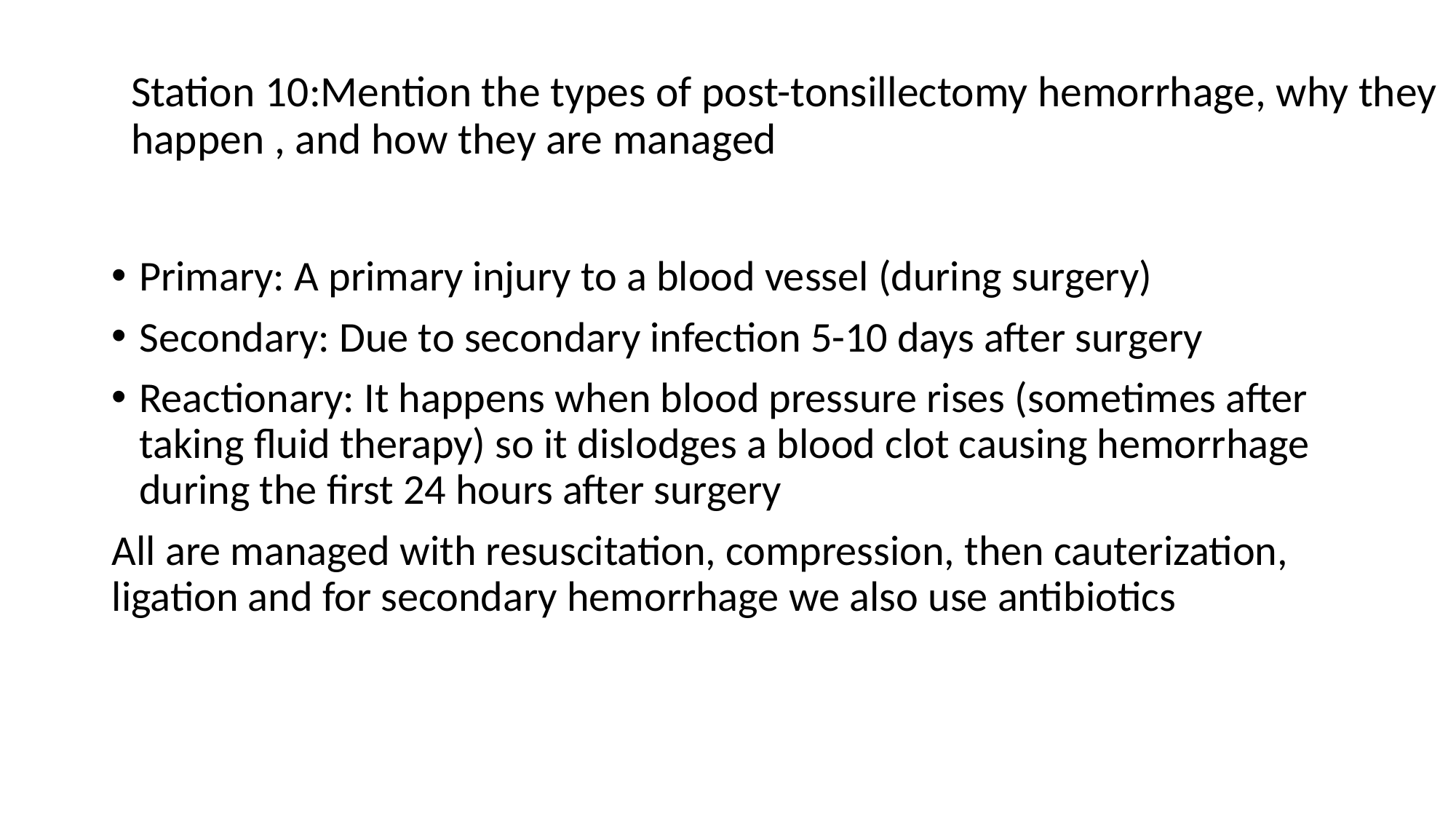

# Station 10:Mention the types of post-tonsillectomy hemorrhage, why they happen , and how they are managed
Primary: A primary injury to a blood vessel (during surgery)
Secondary: Due to secondary infection 5-10 days after surgery
Reactionary: It happens when blood pressure rises (sometimes after taking fluid therapy) so it dislodges a blood clot causing hemorrhage during the first 24 hours after surgery
All are managed with resuscitation, compression, then cauterization, ligation and for secondary hemorrhage we also use antibiotics